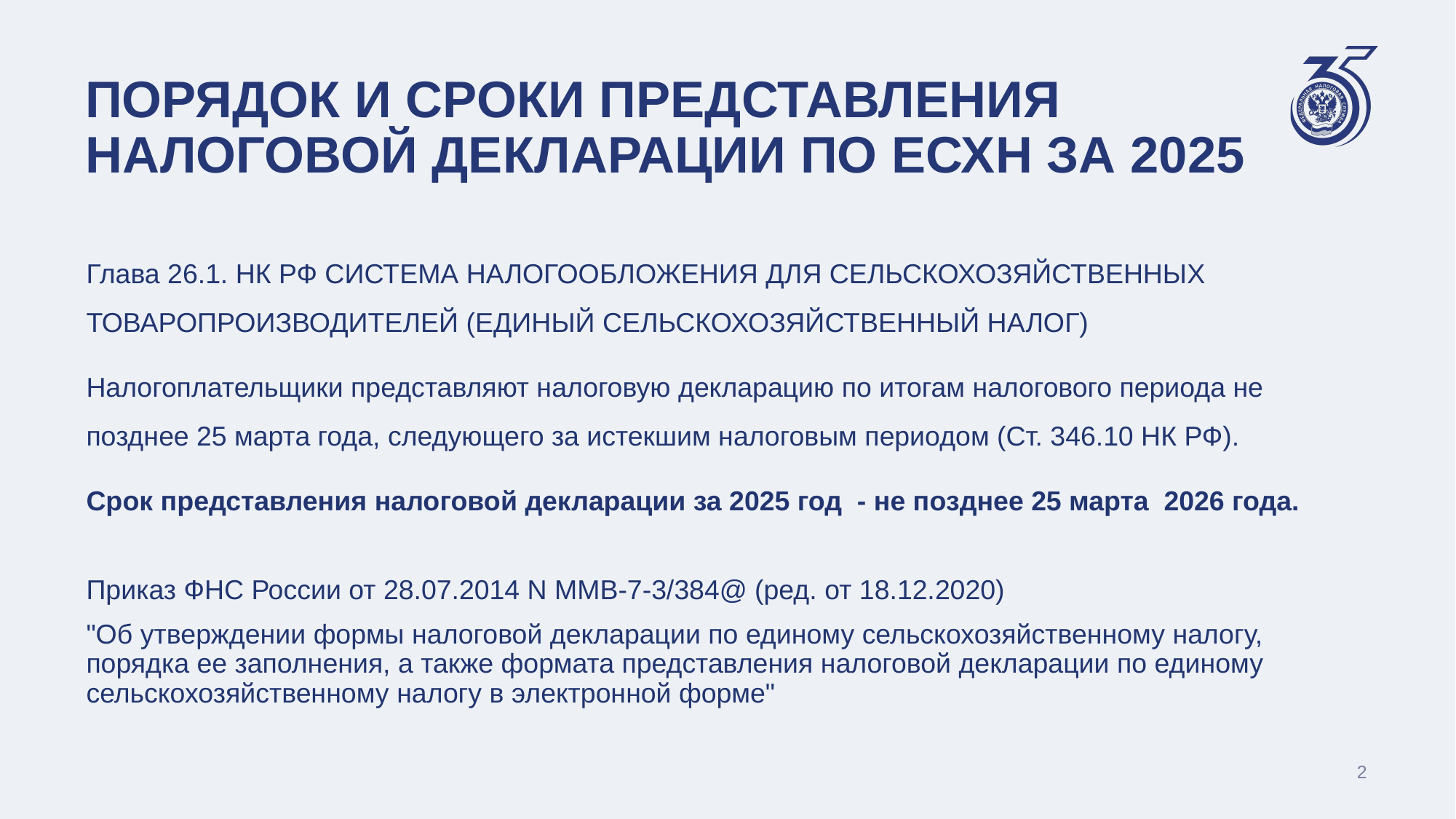

# ПОРЯДОК И СРОКИ ПРЕДСТАВЛЕНИЯ НАЛОГОВОЙ ДЕКЛАРАЦИИ ПО ЕСХН ЗА 2025
Глава 26.1. НК РФ СИСТЕМА НАЛОГООБЛОЖЕНИЯ ДЛЯ СЕЛЬСКОХОЗЯЙСТВЕННЫХ ТОВАРОПРОИЗВОДИТЕЛЕЙ (ЕДИНЫЙ СЕЛЬСКОХОЗЯЙСТВЕННЫЙ НАЛОГ)
Налогоплательщики представляют налоговую декларацию по итогам налогового периода не позднее 25 марта года, следующего за истекшим налоговым периодом (Ст. 346.10 НК РФ).
Срок представления налоговой декларации за 2025 год  - не позднее 25 марта  2026 года.

Приказ ФНС России от 28.07.2014 N ММВ-7-3/384@ (ред. от 18.12.2020)
"Об утверждении формы налоговой декларации по единому сельскохозяйственному налогу, порядка ее заполнения, а также формата представления налоговой декларации по единому сельскохозяйственному налогу в электронной форме"

2